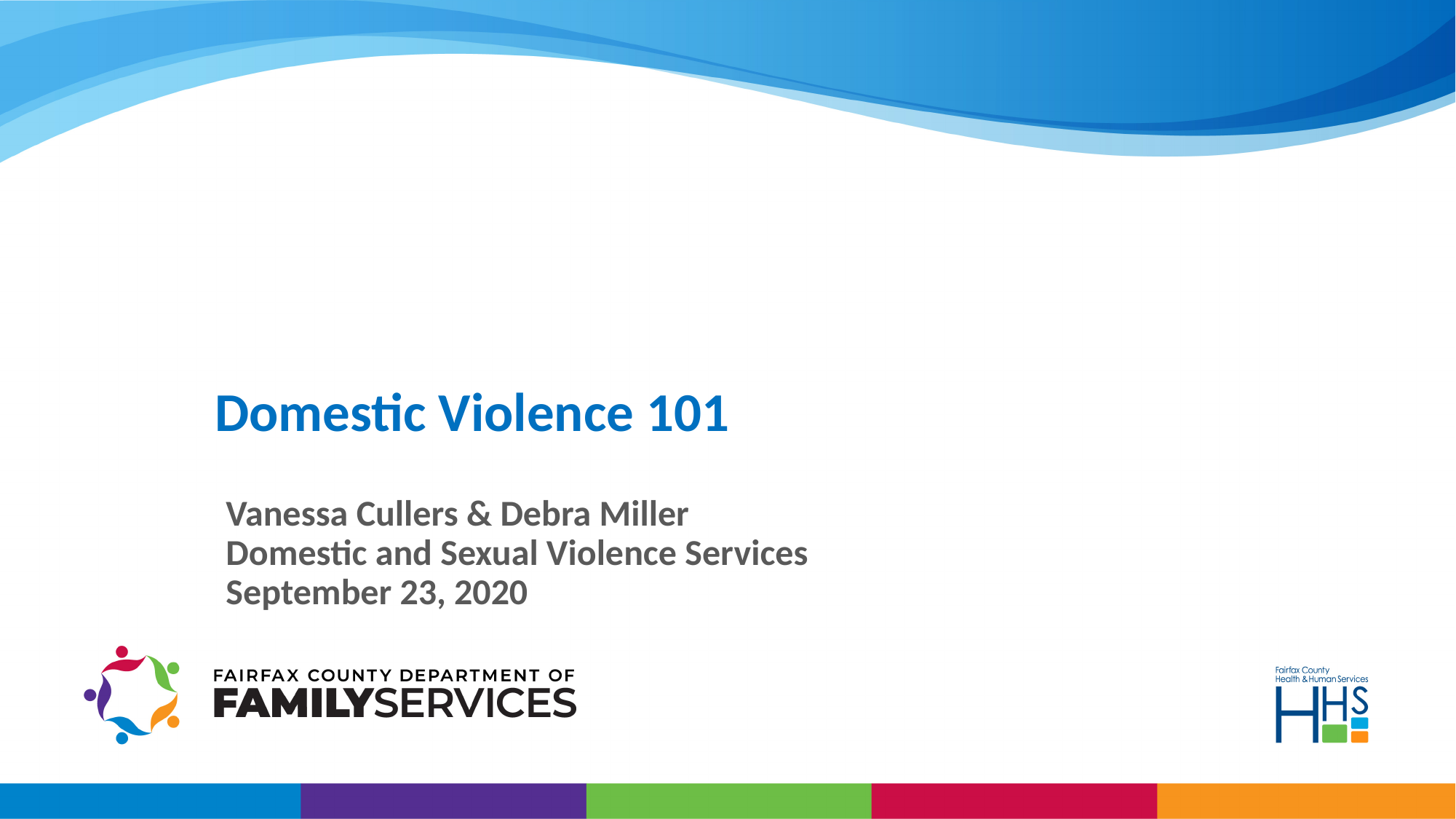

# Domestic Violence 101

Vanessa Cullers & Debra Miller
Domestic and Sexual Violence Services
September 23, 2020